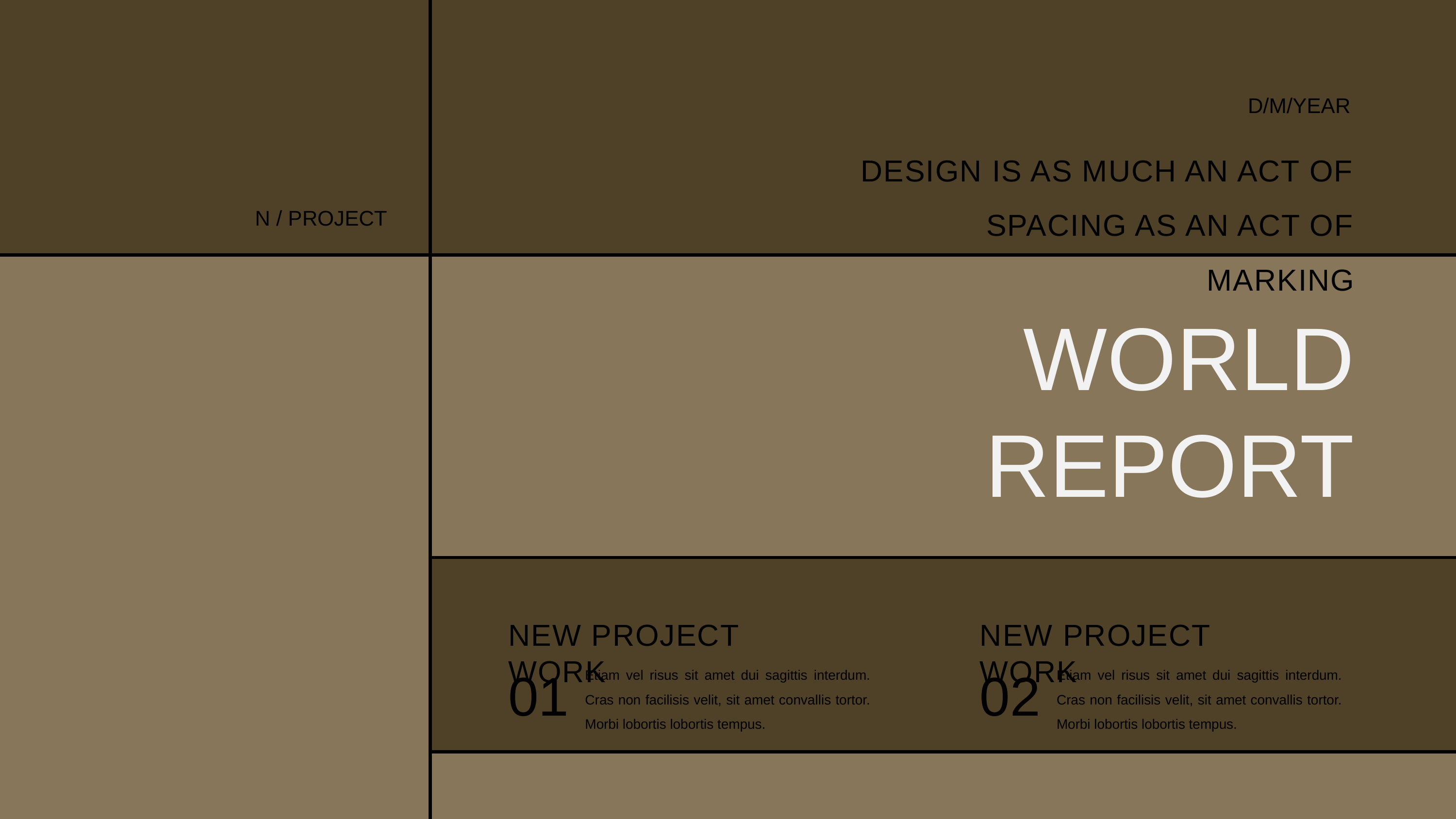

D/M/YEAR
DESIGN IS AS MUCH AN ACT OF SPACING AS AN ACT OF MARKING
N / PROJECT

WORLD
REPORT

NEW PROJECT WORK
Etiam vel risus sit amet dui sagittis interdum. Cras non facilisis velit, sit amet convallis tortor. Morbi lobortis lobortis tempus.
01
NEW PROJECT WORK
Etiam vel risus sit amet dui sagittis interdum. Cras non facilisis velit, sit amet convallis tortor. Morbi lobortis lobortis tempus.
02